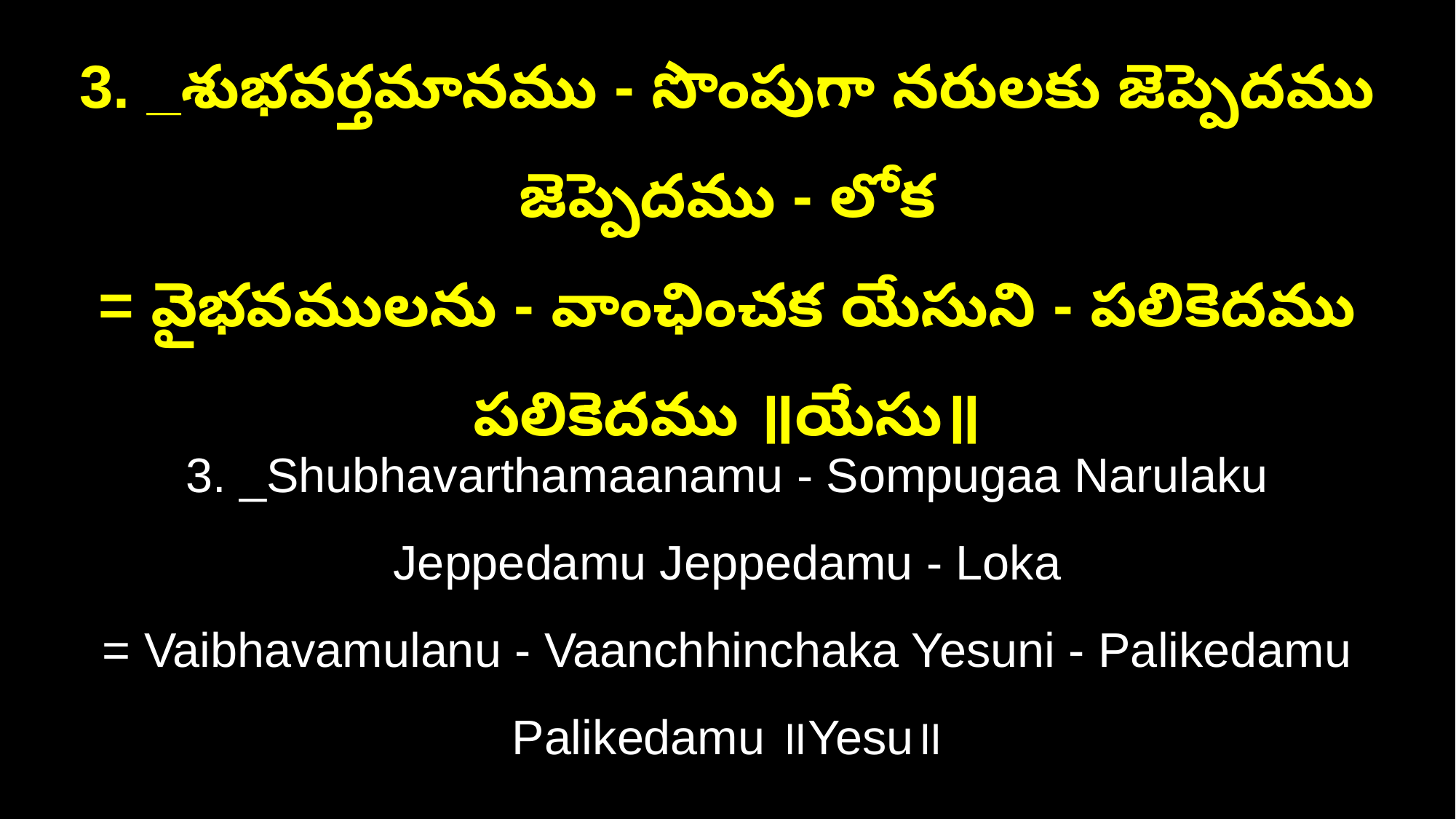

3. _శుభవర్తమానము - సొంపుగా నరులకు జెప్పెదము జెప్పెదము - లోక
= వైభవములను - వాంఛించక యేసుని - పలికెదము పలికెదము ॥యేసు॥
3. _Shubhavarthamaanamu - Sompugaa Narulaku Jeppedamu Jeppedamu - Loka
= Vaibhavamulanu - Vaanchhinchaka Yesuni - Palikedamu Palikedamu ॥Yesu॥